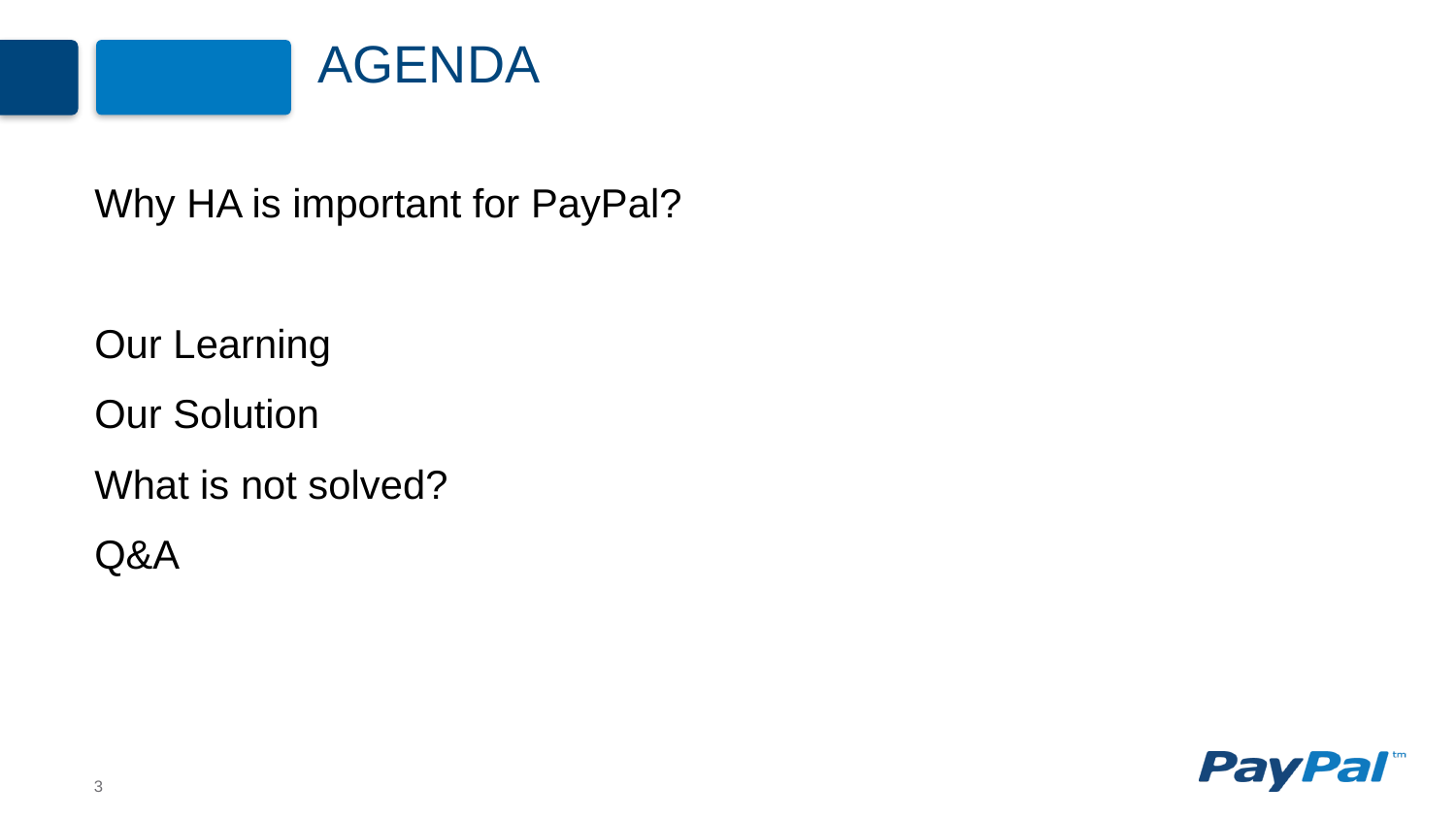

# Agenda
Why HA is important for PayPal?

Our Learning
Our Solution
What is not solved?
Q&A